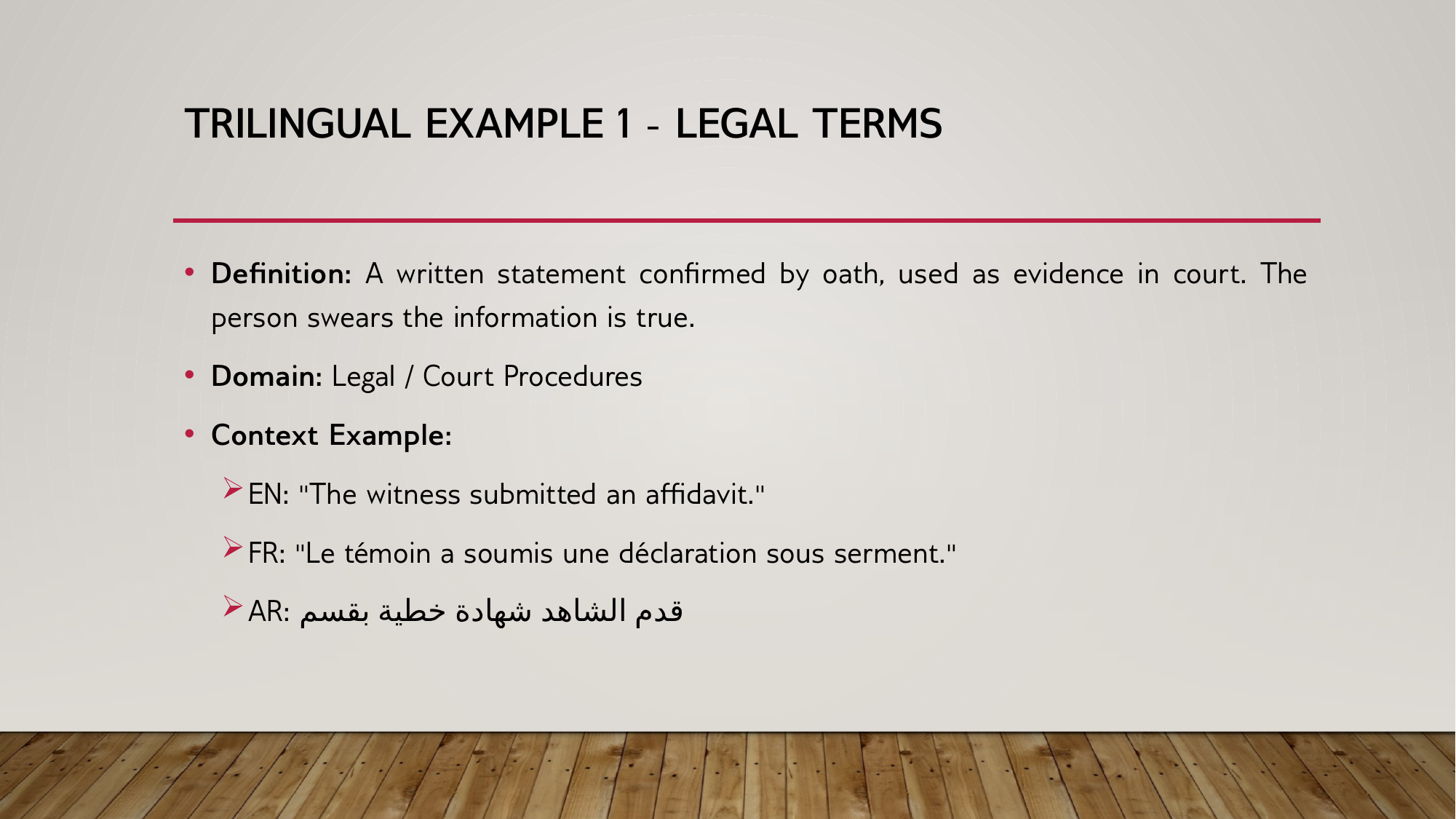

# Trilingual Example 1 - Legal Terms
Definition: A written statement confirmed by oath, used as evidence in court. The person swears the information is true.
Domain: Legal / Court Procedures
Context Example:
EN: "The witness submitted an affidavit."
FR: "Le témoin a soumis une déclaration sous serment."
AR: قدم الشاهد شهادة خطية بقسم